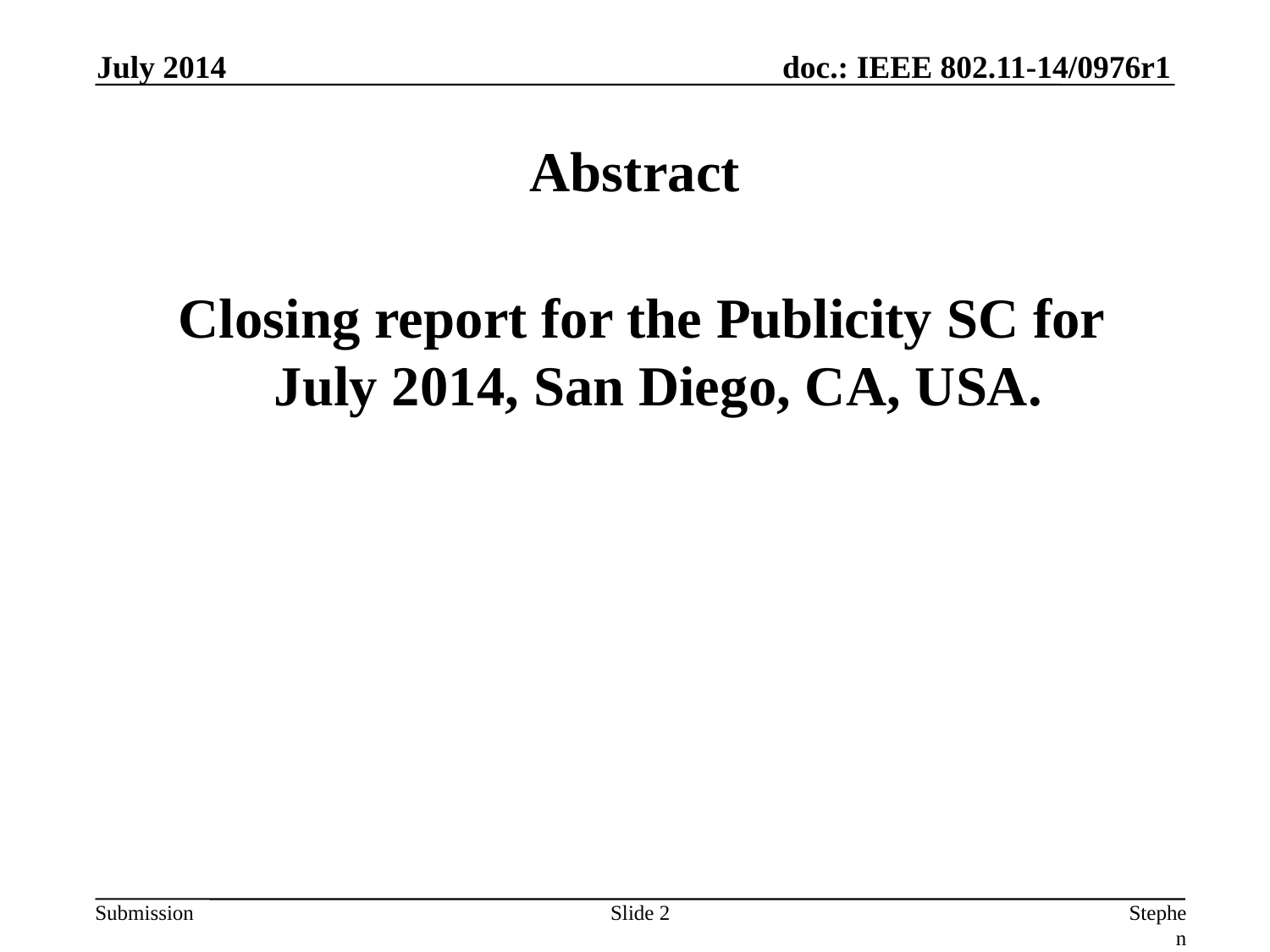

July 2014
# Abstract
 Closing report for the Publicity SC for July 2014, San Diego, CA, USA.
Slide 2
Stephen McCann, Blackberry